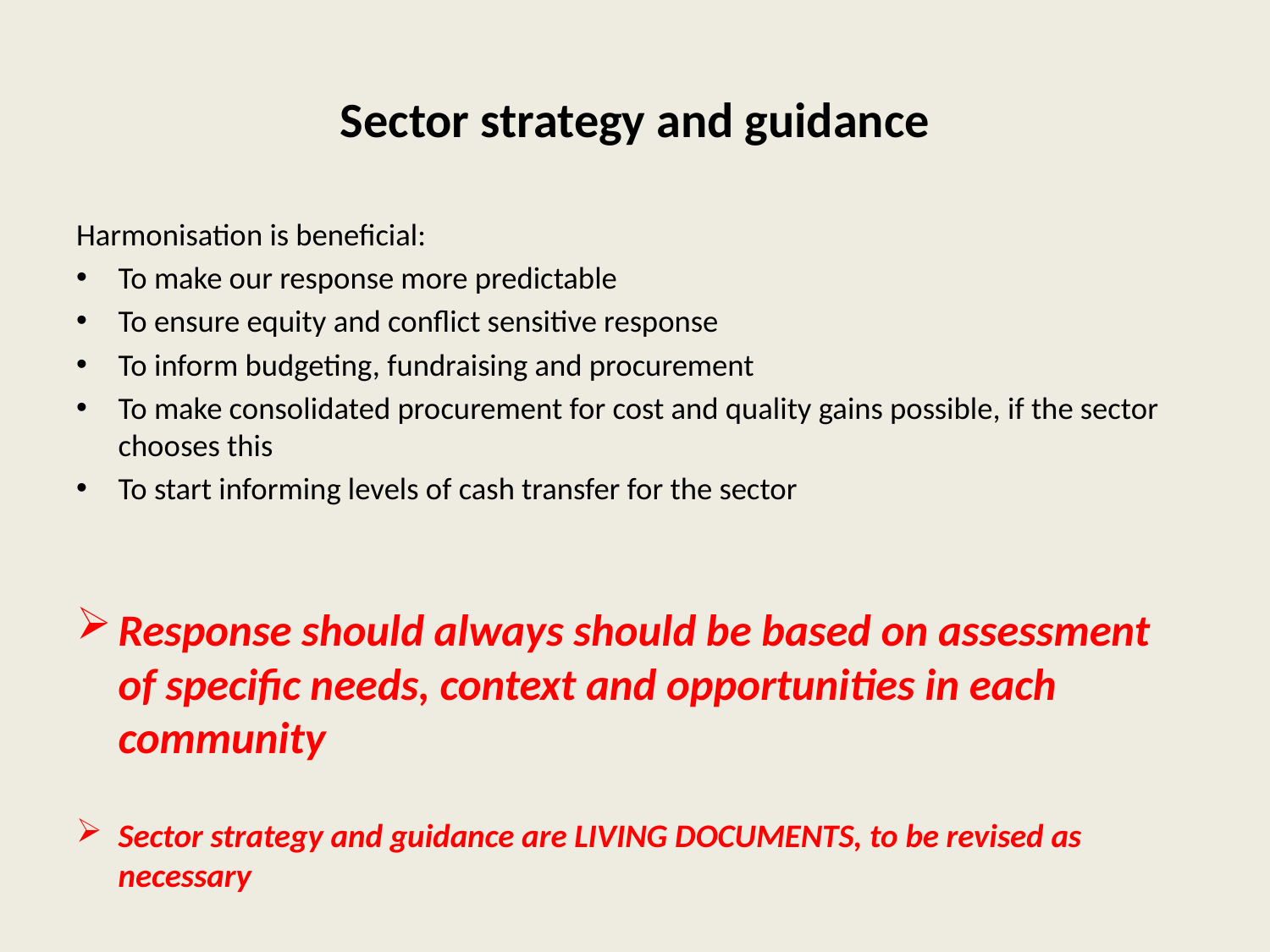

# Sector strategy and guidance
Harmonisation is beneficial:
To make our response more predictable
To ensure equity and conflict sensitive response
To inform budgeting, fundraising and procurement
To make consolidated procurement for cost and quality gains possible, if the sector chooses this
To start informing levels of cash transfer for the sector

Response should always should be based on assessment of specific needs, context and opportunities in each community

Sector strategy and guidance are LIVING DOCUMENTS, to be revised as necessary